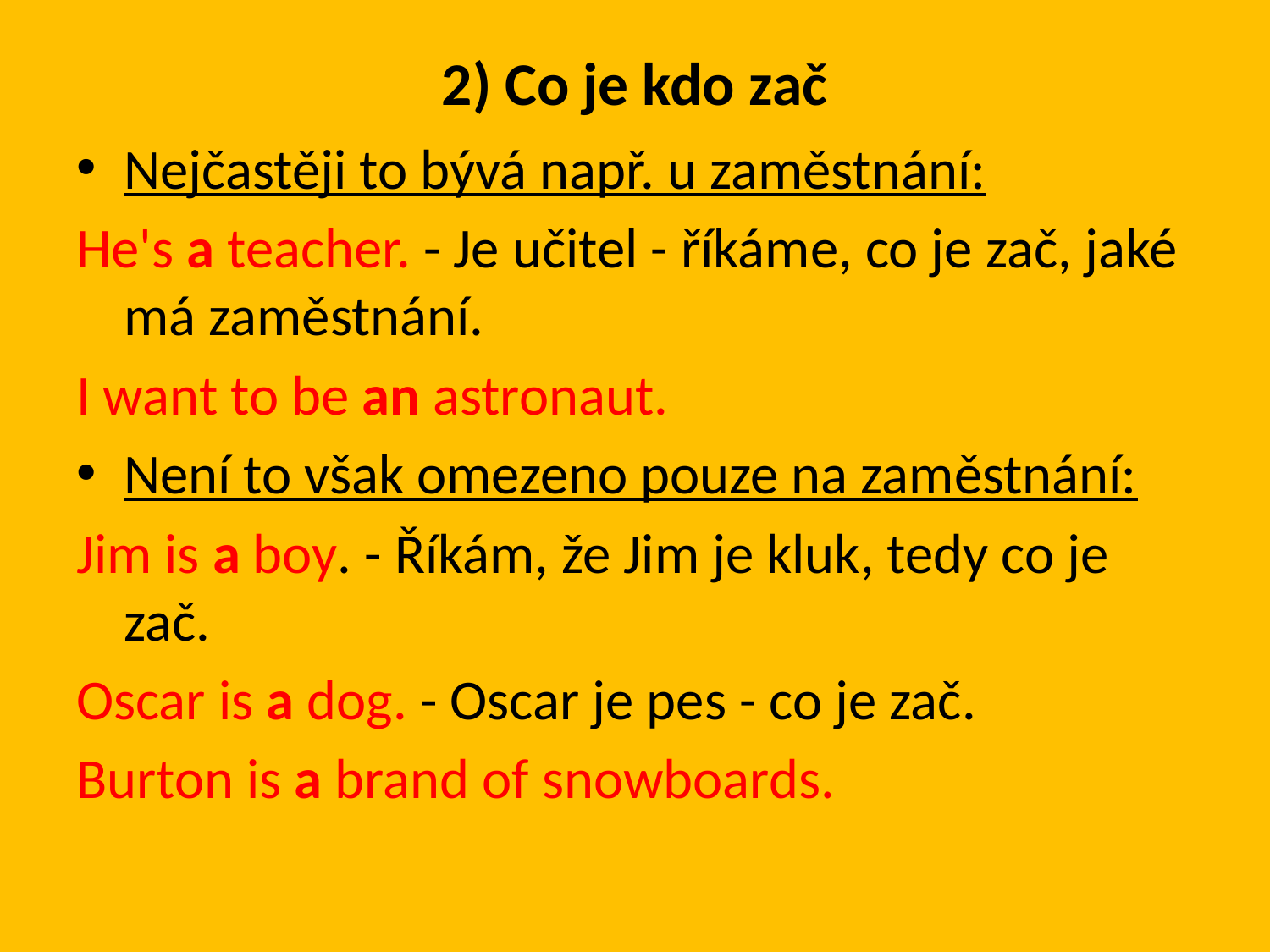

# 2) Co je kdo zač
Nejčastěji to bývá např. u zaměstnání:
He's a teacher. - Je učitel - říkáme, co je zač, jaké má zaměstnání.
I want to be an astronaut.
Není to však omezeno pouze na zaměstnání:
Jim is a boy. - Říkám, že Jim je kluk, tedy co je zač.
Oscar is a dog. - Oscar je pes - co je zač.
Burton is a brand of snowboards.